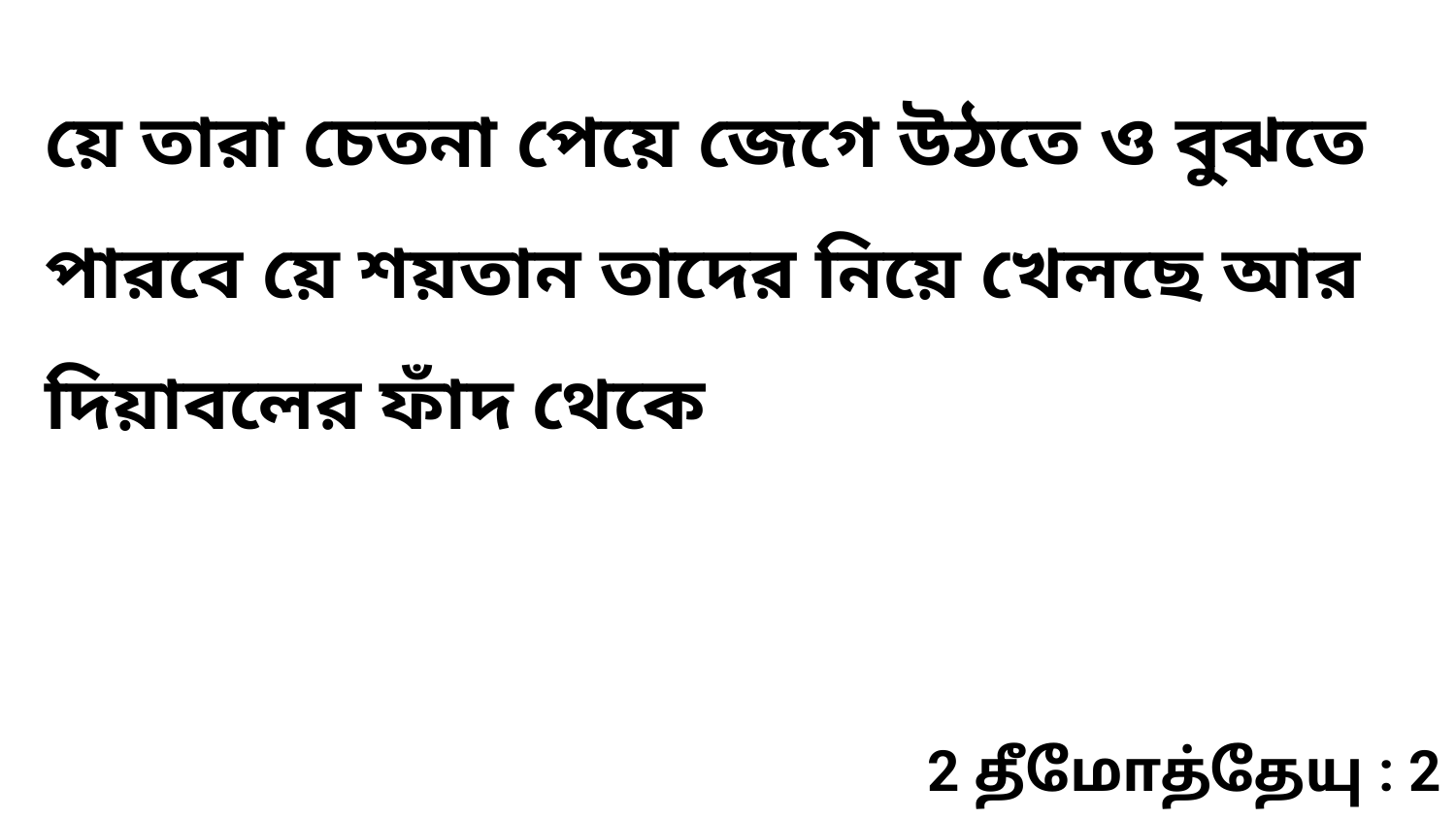

য়ে তারা চেতনা পেয়ে জেগে উঠতে ও বুঝতে পারবে য়ে শয়তান তাদের নিয়ে খেলছে আর দিয়াবলের ফাঁদ থেকে
2 தீமோத்தேயு : 2